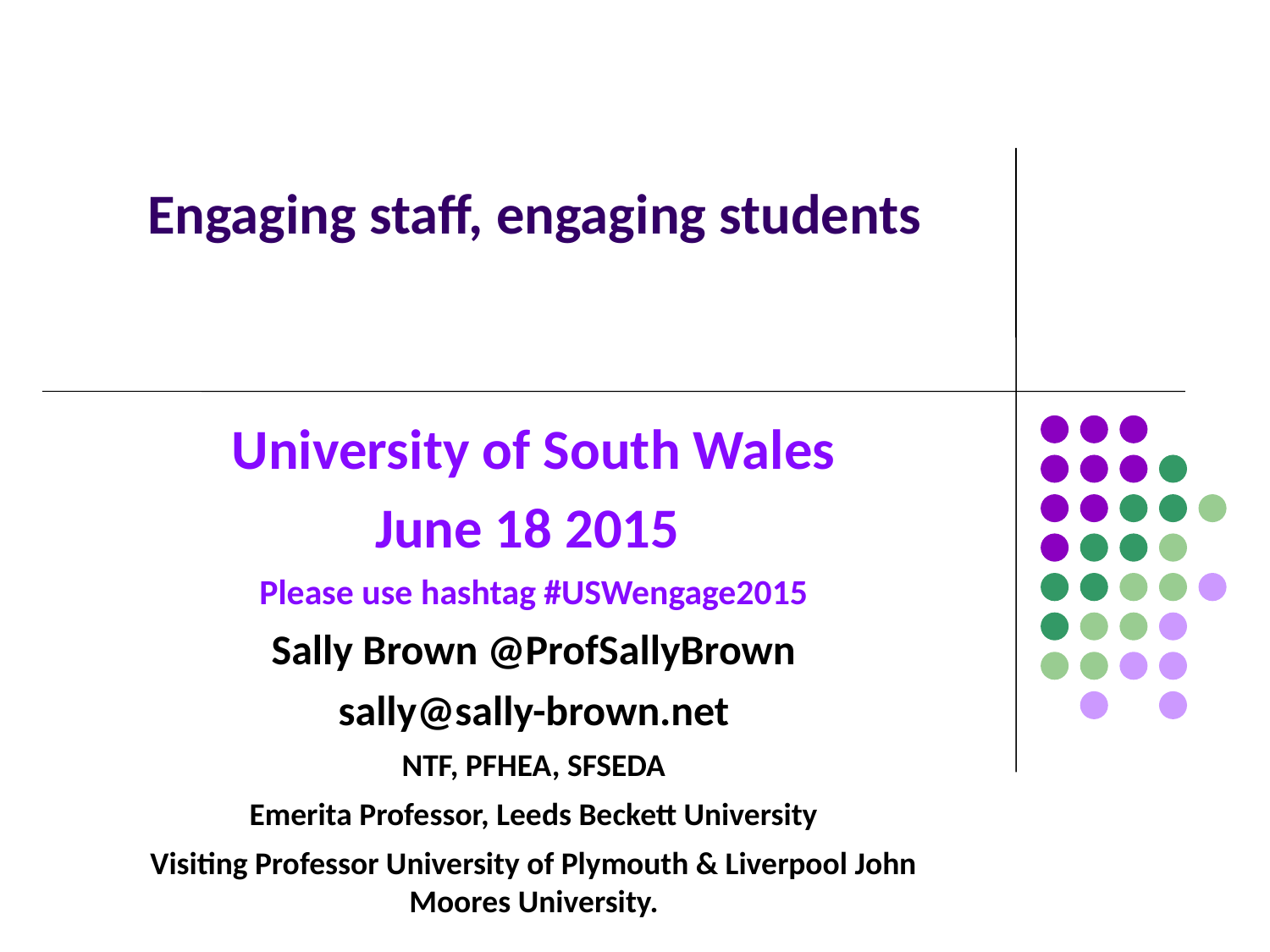

# Engaging staff, engaging students
University of South Wales
June 18 2015
Please use hashtag #USWengage2015
Sally Brown @ProfSallyBrown
sally@sally-brown.net
NTF, PFHEA, SFSEDA
Emerita Professor, Leeds Beckett University
Visiting Professor University of Plymouth & Liverpool John Moores University.